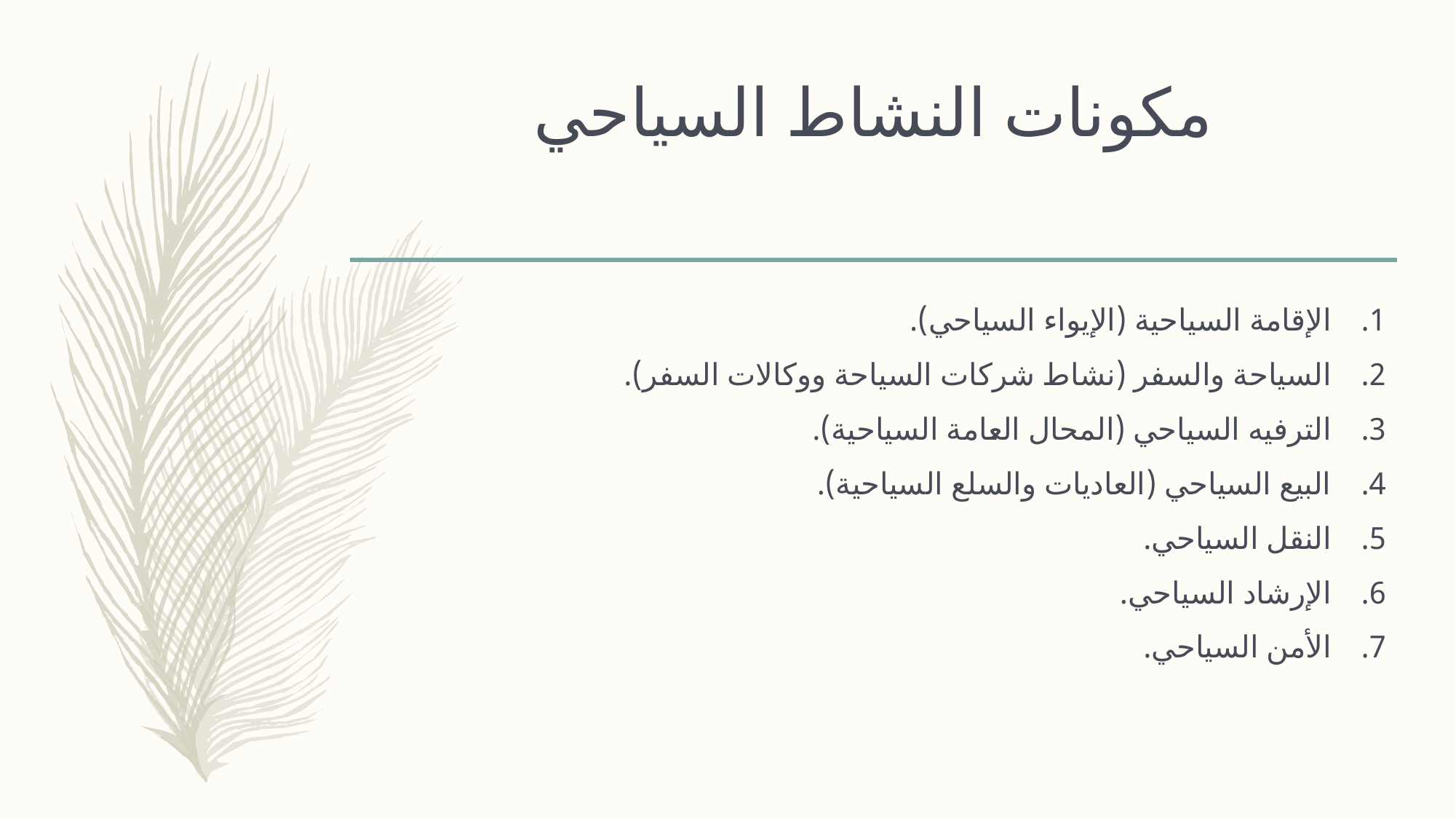

# مكونات النشاط السياحي
الإقامة السياحية (الإيواء السياحي).
السياحة والسفر (نشاط شركات السياحة ووكالات السفر).
الترفيه السياحي (المحال العامة السياحية).
البيع السياحي (العاديات والسلع السياحية).
النقل السياحي.
الإرشاد السياحي.
الأمن السياحي.